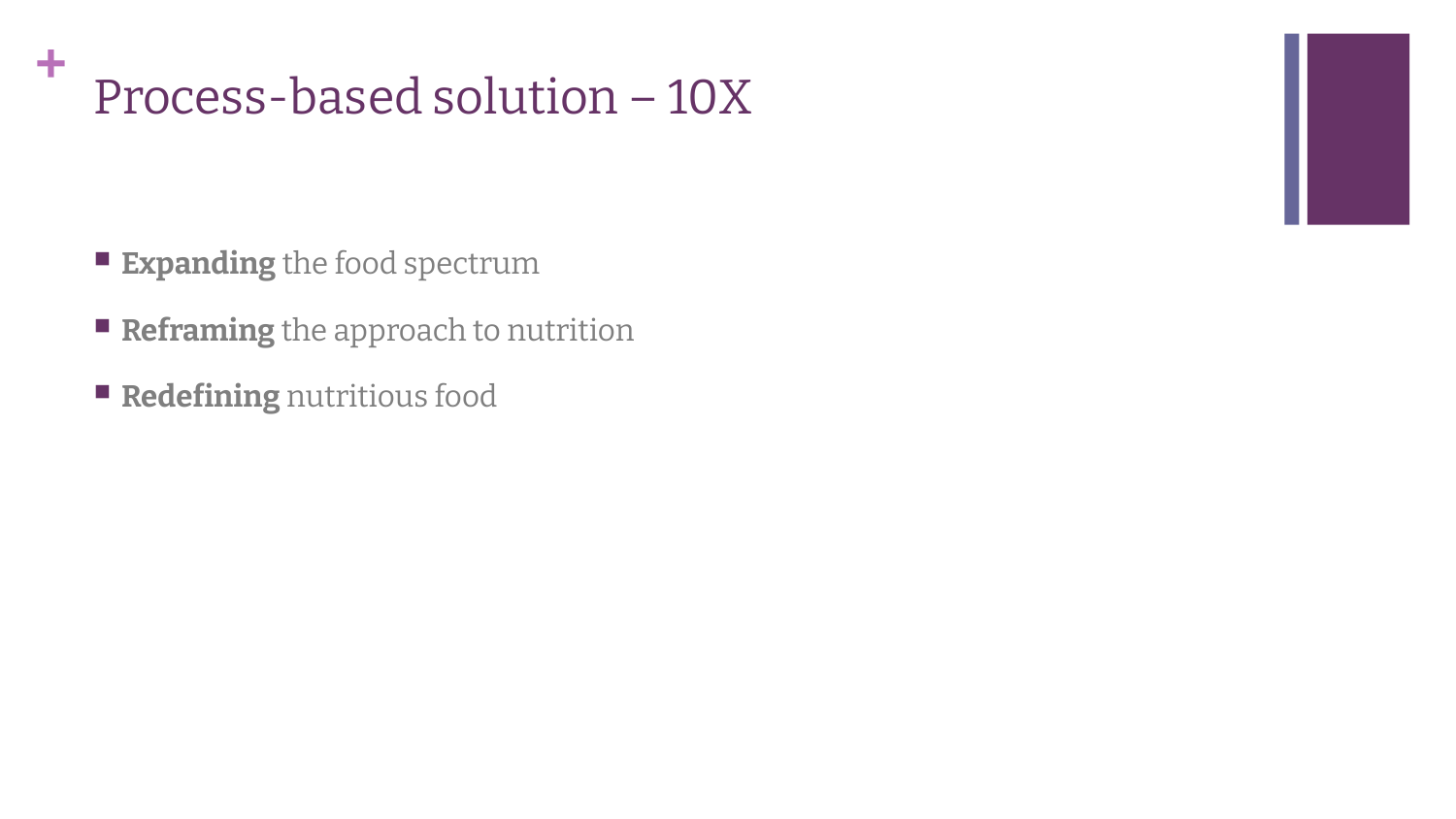

# Process-based solution – 10X
Expanding the food spectrum
Reframing the approach to nutrition
Redefining nutritious food